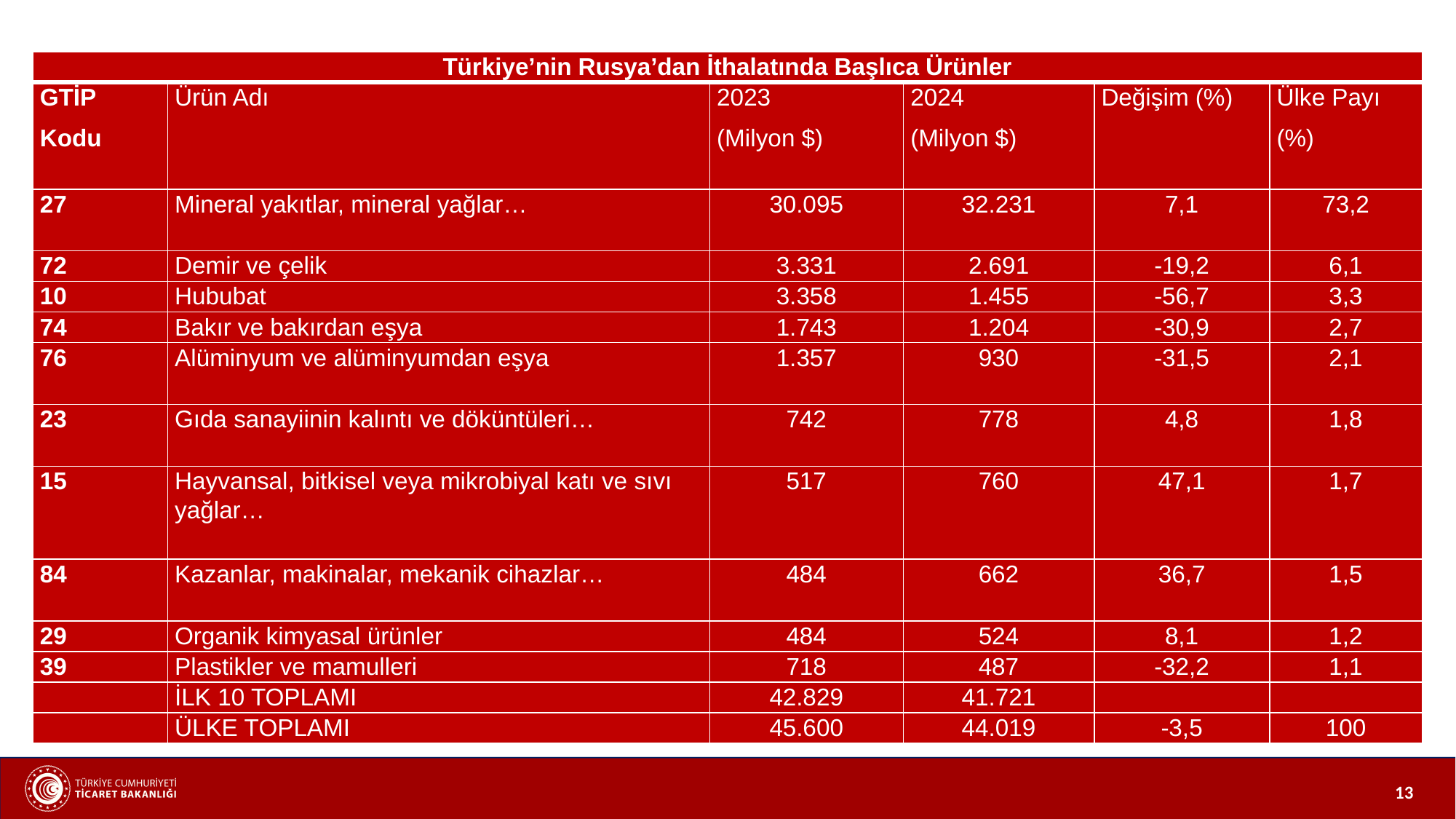

| Türkiye’nin Rusya’dan İthalatında Başlıca Ürünler |  |  |  |  |  |
| --- | --- | --- | --- | --- | --- |
| GTİP Kodu | Ürün Adı | 2023 (Milyon $) | 2024 (Milyon $) | Değişim (%) | Ülke Payı (%) |
| 27 | Mineral yakıtlar, mineral yağlar… | 30.095 | 32.231 | 7,1 | 73,2 |
| 72 | Demir ve çelik | 3.331 | 2.691 | -19,2 | 6,1 |
| 10 | Hububat | 3.358 | 1.455 | -56,7 | 3,3 |
| 74 | Bakır ve bakırdan eşya | 1.743 | 1.204 | -30,9 | 2,7 |
| 76 | Alüminyum ve alüminyumdan eşya | 1.357 | 930 | -31,5 | 2,1 |
| 23 | Gıda sanayiinin kalıntı ve döküntüleri… | 742 | 778 | 4,8 | 1,8 |
| 15 | Hayvansal, bitkisel veya mikrobiyal katı ve sıvı yağlar… | 517 | 760 | 47,1 | 1,7 |
| 84 | Kazanlar, makinalar, mekanik cihazlar… | 484 | 662 | 36,7 | 1,5 |
| 29 | Organik kimyasal ürünler | 484 | 524 | 8,1 | 1,2 |
| 39 | Plastikler ve mamulleri | 718 | 487 | -32,2 | 1,1 |
|  | İLK 10 TOPLAMI | 42.829 | 41.721 |  |  |
|  | ÜLKE TOPLAMI | 45.600 | 44.019 | -3,5 | 100 |